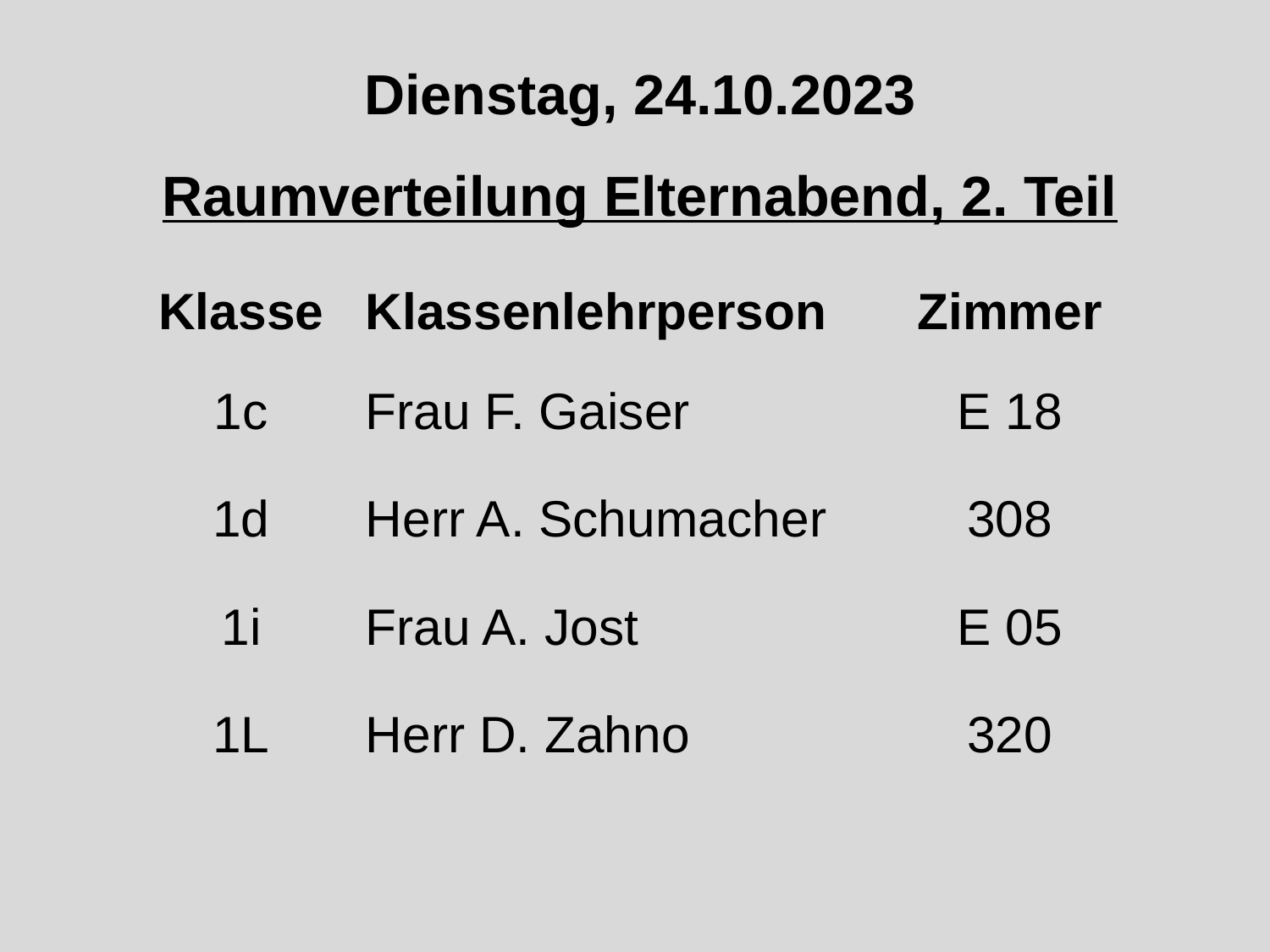

| Dienstag, 24.10.2023 Raumverteilung Elternabend, 2. Teil |  |  |
| --- | --- | --- |
| Klasse | Klassenlehrperson | Zimmer |
| 1c | Frau F. Gaiser | E 18 |
| 1d | Herr A. Schumacher | 308 |
| 1i | Frau A. Jost | E 05 |
| 1L | Herr D. Zahno | 320 |